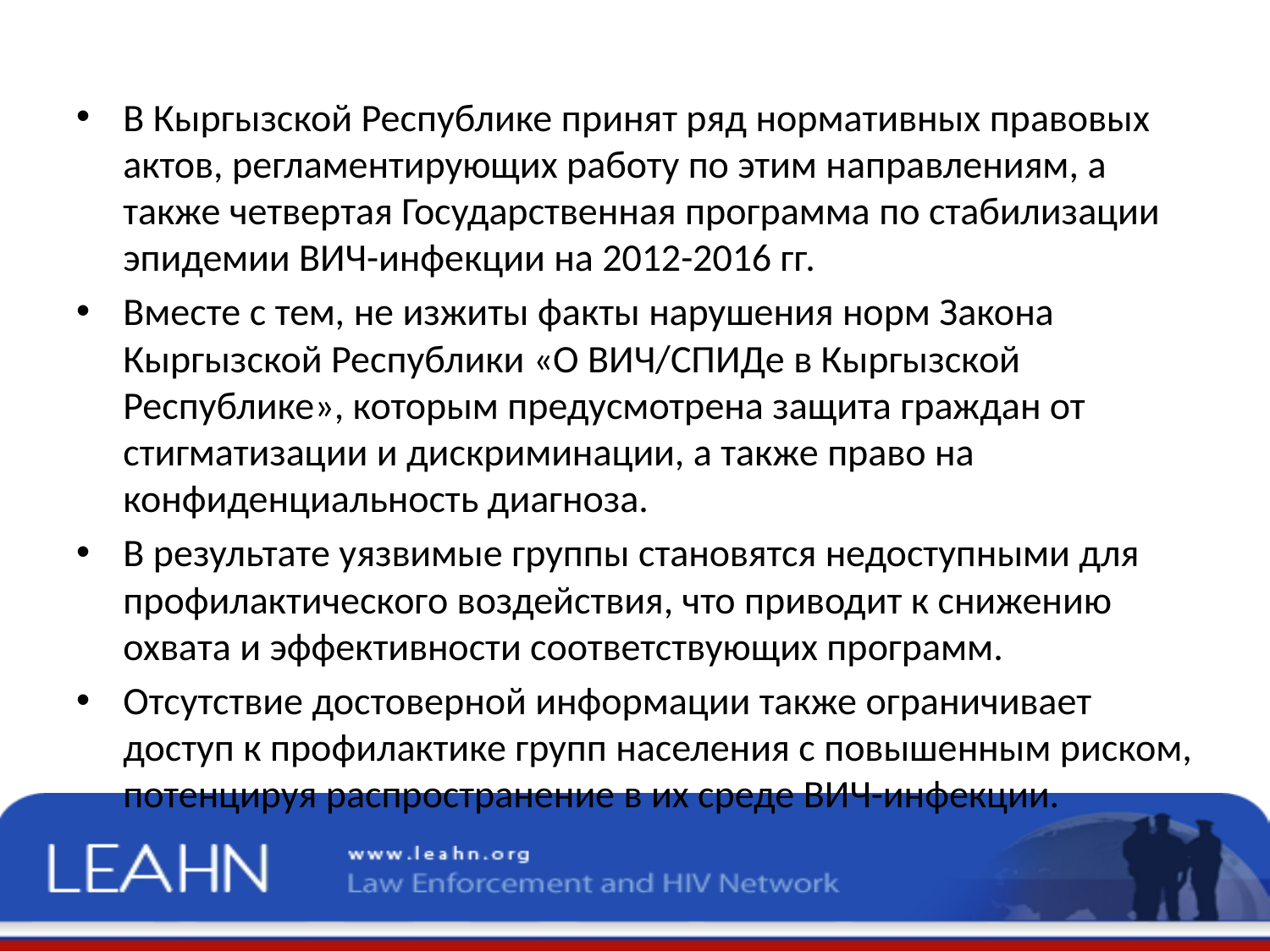

В Кыргызской Республике принят ряд нормативных правовых актов, регламентирующих работу по этим направлениям, а также четвертая Государственная программа по стабилизации эпидемии ВИЧ-инфекции на 2012-2016 гг.
Вместе с тем, не изжиты факты нарушения норм Закона Кыргызской Республики «О ВИЧ/СПИДе в Кыргызской Республике», которым предусмотрена защита граждан от стигматизации и дискриминации, а также право на конфиденциальность диагноза.
В результате уязвимые группы становятся недоступными для профилактического воздействия, что приводит к снижению охвата и эффективности соответствующих программ.
Отсутствие достоверной информации также ограничивает доступ к профилактике групп населения с повышенным риском, потенцируя распространение в их среде ВИЧ-инфекции.